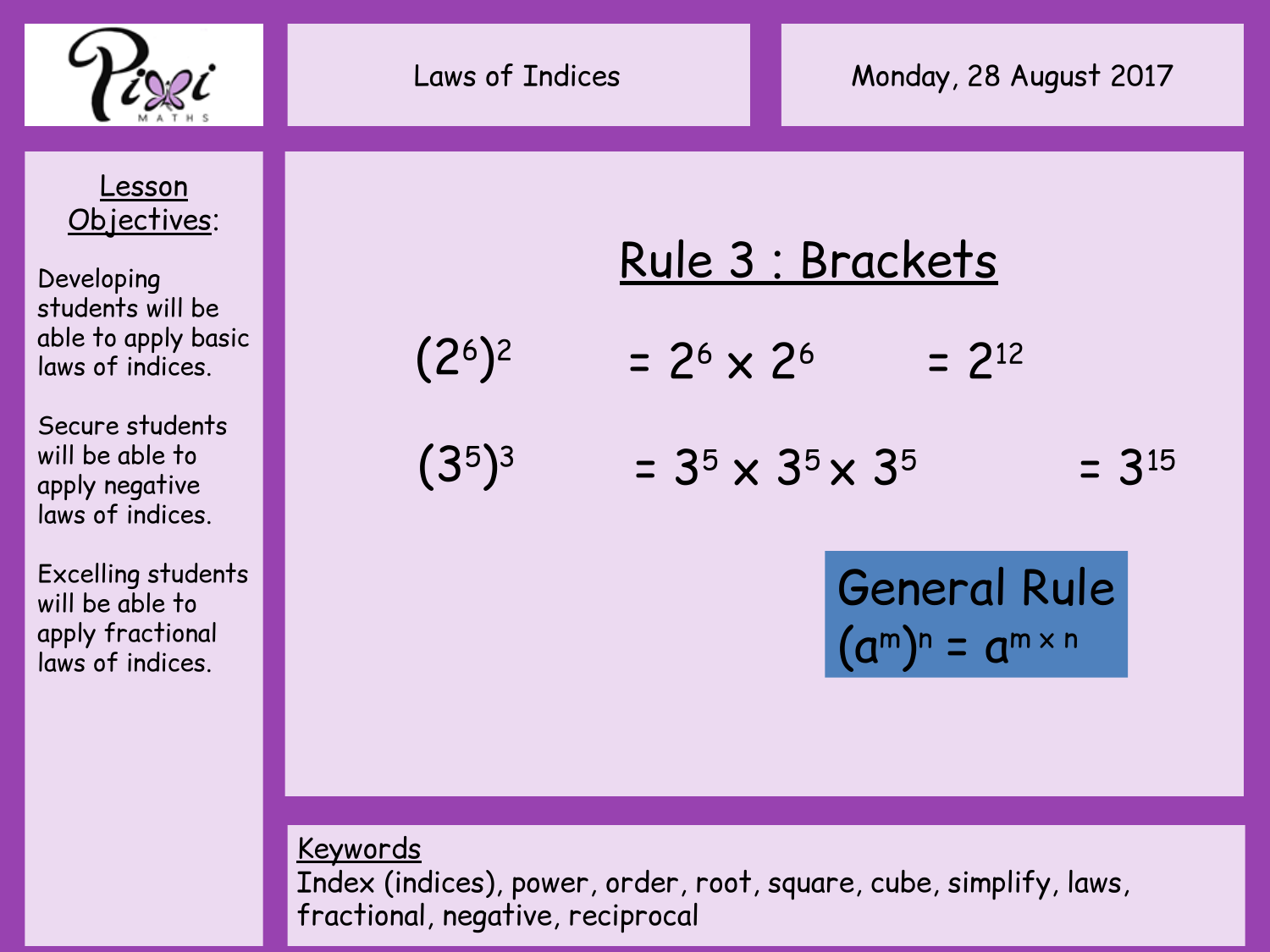

# Rule 3 : Brackets
(26)2
= 26 x 26
= 212

(35)3
= 35 x 35 x 35
= 315
General Rule
(am)n = am x n